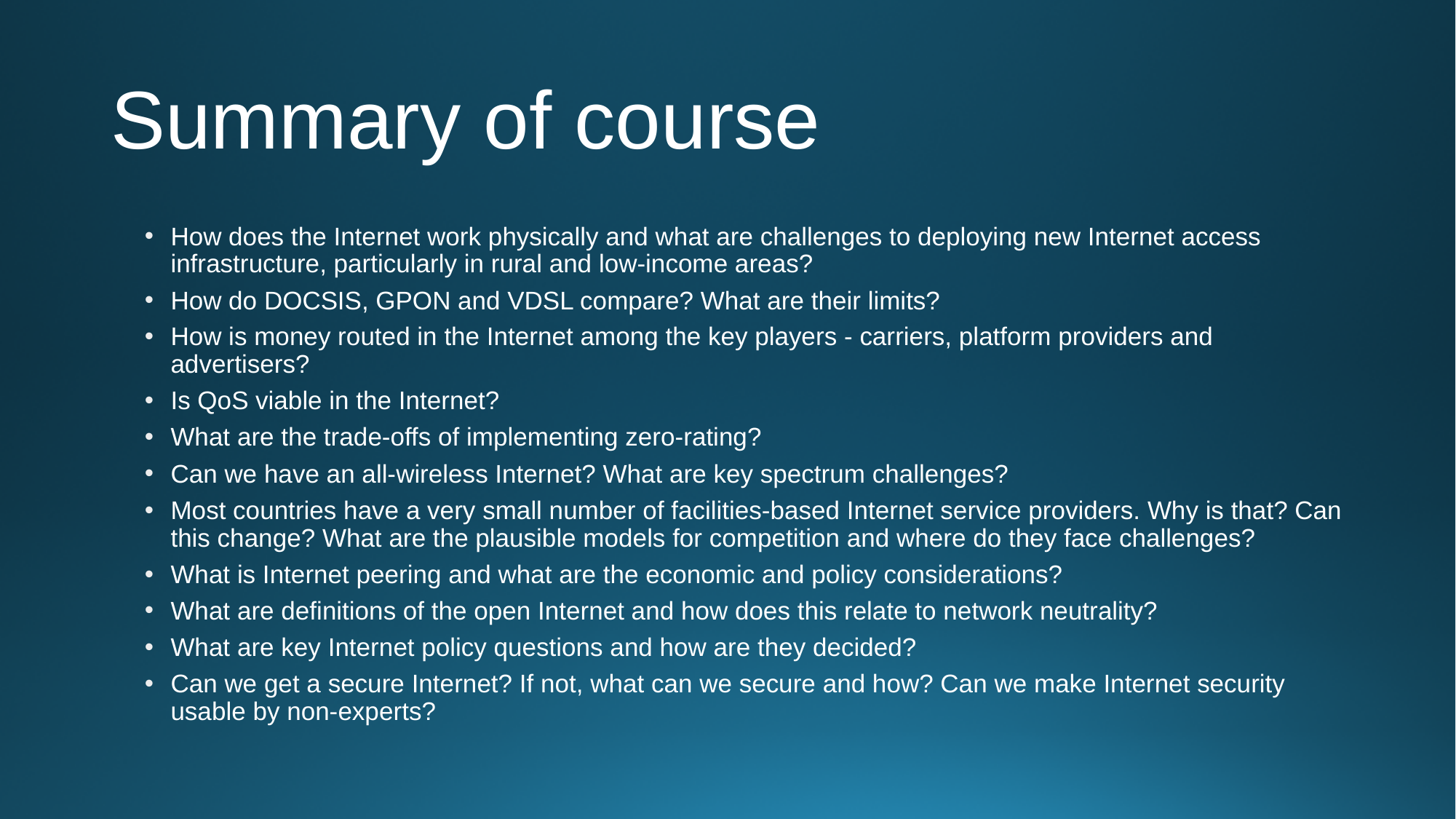

# Summary of course
How does the Internet work physically and what are challenges to deploying new Internet access infrastructure, particularly in rural and low-income areas?
How do DOCSIS, GPON and VDSL compare? What are their limits?
How is money routed in the Internet among the key players - carriers, platform providers and advertisers?
Is QoS viable in the Internet?
What are the trade-offs of implementing zero-rating?
Can we have an all-wireless Internet? What are key spectrum challenges?
Most countries have a very small number of facilities-based Internet service providers. Why is that? Can this change? What are the plausible models for competition and where do they face challenges?
What is Internet peering and what are the economic and policy considerations?
What are definitions of the open Internet and how does this relate to network neutrality?
What are key Internet policy questions and how are they decided?
Can we get a secure Internet? If not, what can we secure and how? Can we make Internet security usable by non-experts?